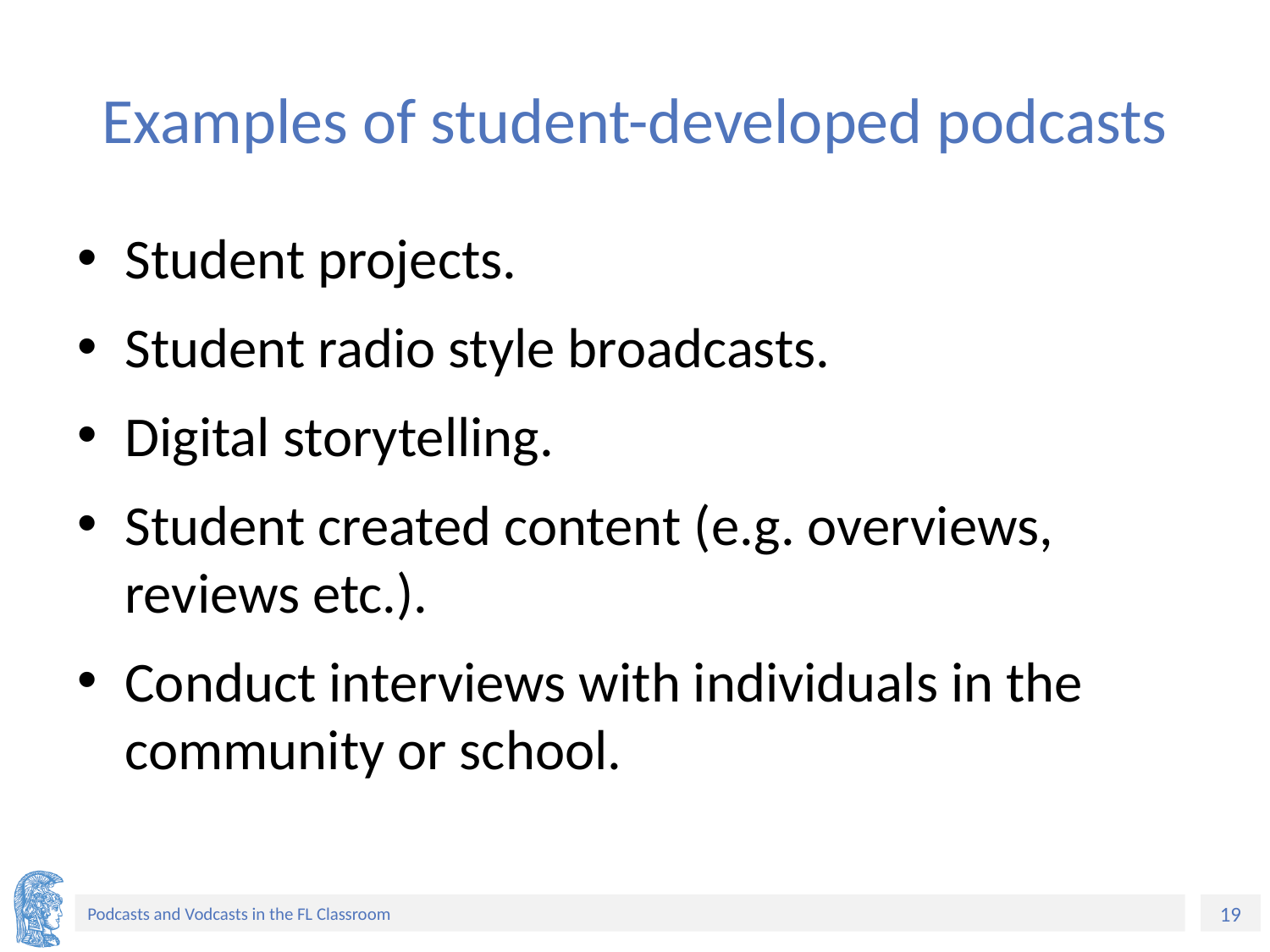

# Examples of student-developed podcasts
Student projects.
Student radio style broadcasts.
Digital storytelling.
Student created content (e.g. overviews, reviews etc.).
Conduct interviews with individuals in the community or school.